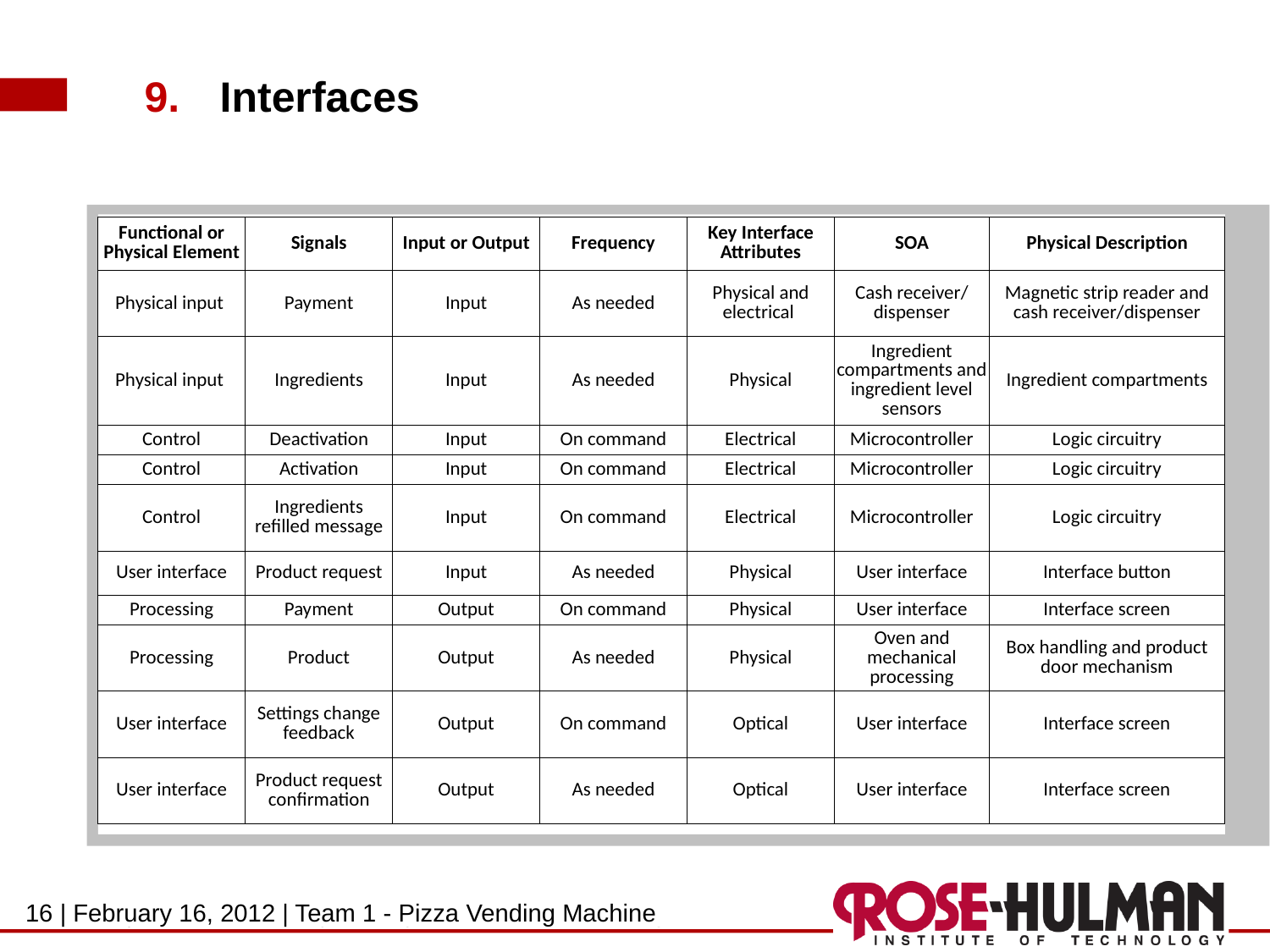

9.	Interfaces

| Functional or Physical Element | Signals | Input or Output | Frequency | Key Interface Attributes | SOA | Physical Description |
| --- | --- | --- | --- | --- | --- | --- |
| Physical input | Payment | Input | As needed | Physical and electrical | Cash receiver/ dispenser | Magnetic strip reader and cash receiver/dispenser |
| Physical input | Ingredients | Input | As needed | Physical | Ingredient compartments and ingredient level sensors | Ingredient compartments |
| Control | Deactivation | Input | On command | Electrical | Microcontroller | Logic circuitry |
| Control | Activation | Input | On command | Electrical | Microcontroller | Logic circuitry |
| Control | Ingredients refilled message | Input | On command | Electrical | Microcontroller | Logic circuitry |
| User interface | Product request | Input | As needed | Physical | User interface | Interface button |
| Processing | Payment | Output | On command | Physical | User interface | Interface screen |
| Processing | Product | Output | As needed | Physical | Oven and mechanical processing | Box handling and product door mechanism |
| User interface | Settings change feedback | Output | On command | Optical | User interface | Interface screen |
| User interface | Product request confirmation | Output | As needed | Optical | User interface | Interface screen |